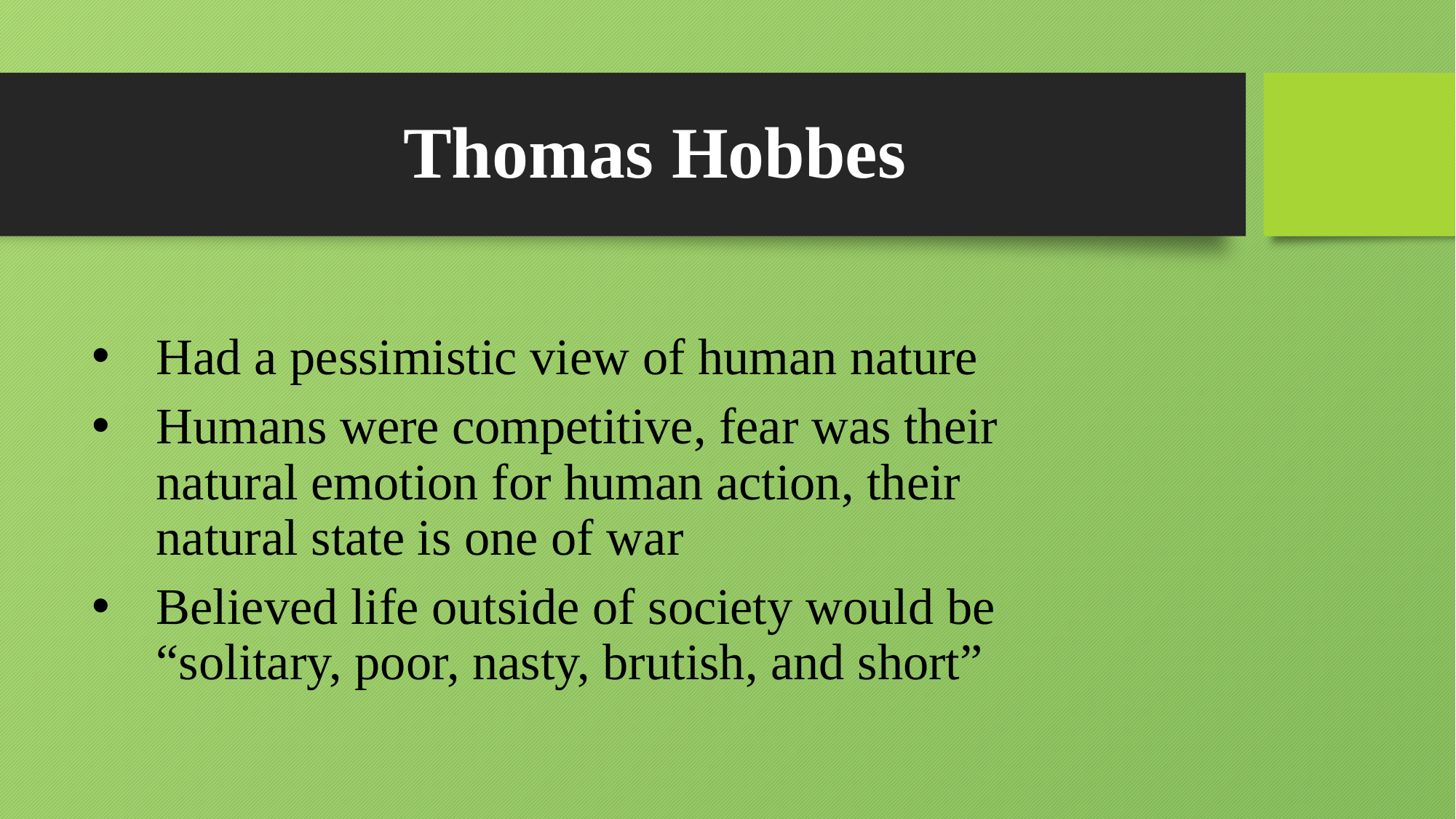

# Thomas Hobbes
Had a pessimistic view of human nature
Humans were competitive, fear was their natural emotion for human action, their natural state is one of war
Believed life outside of society would be “solitary, poor, nasty, brutish, and short”